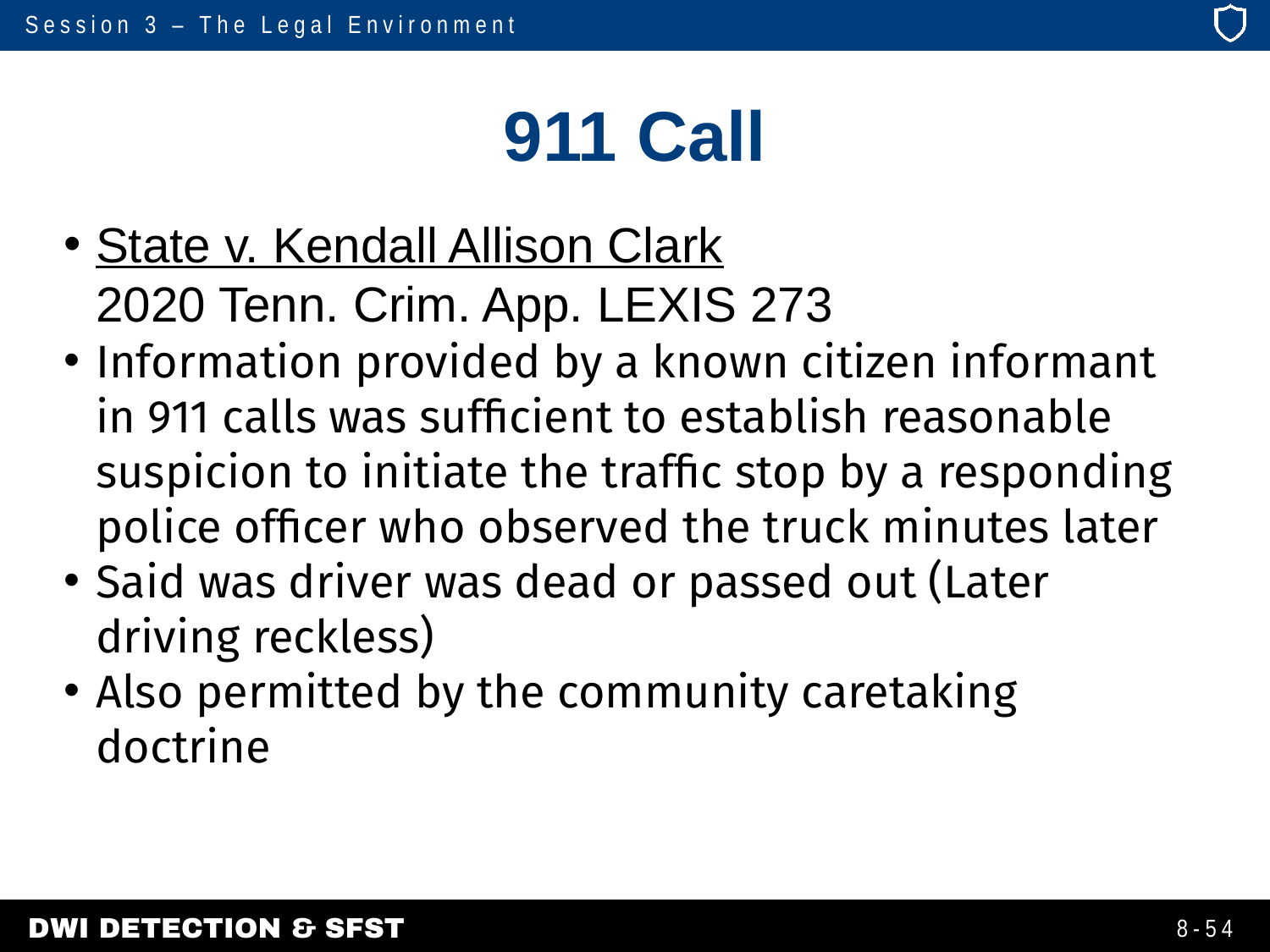

# 911 Call
State v. Kendall Allison Clark
2020 Tenn. Crim. App. LEXIS 273
Information provided by a known citizen informant in 911 calls was sufficient to establish reasonable suspicion to initiate the traffic stop by a responding police officer who observed the truck minutes later
Said was driver was dead or passed out (Later driving reckless)
Also permitted by the community caretaking doctrine

8-54